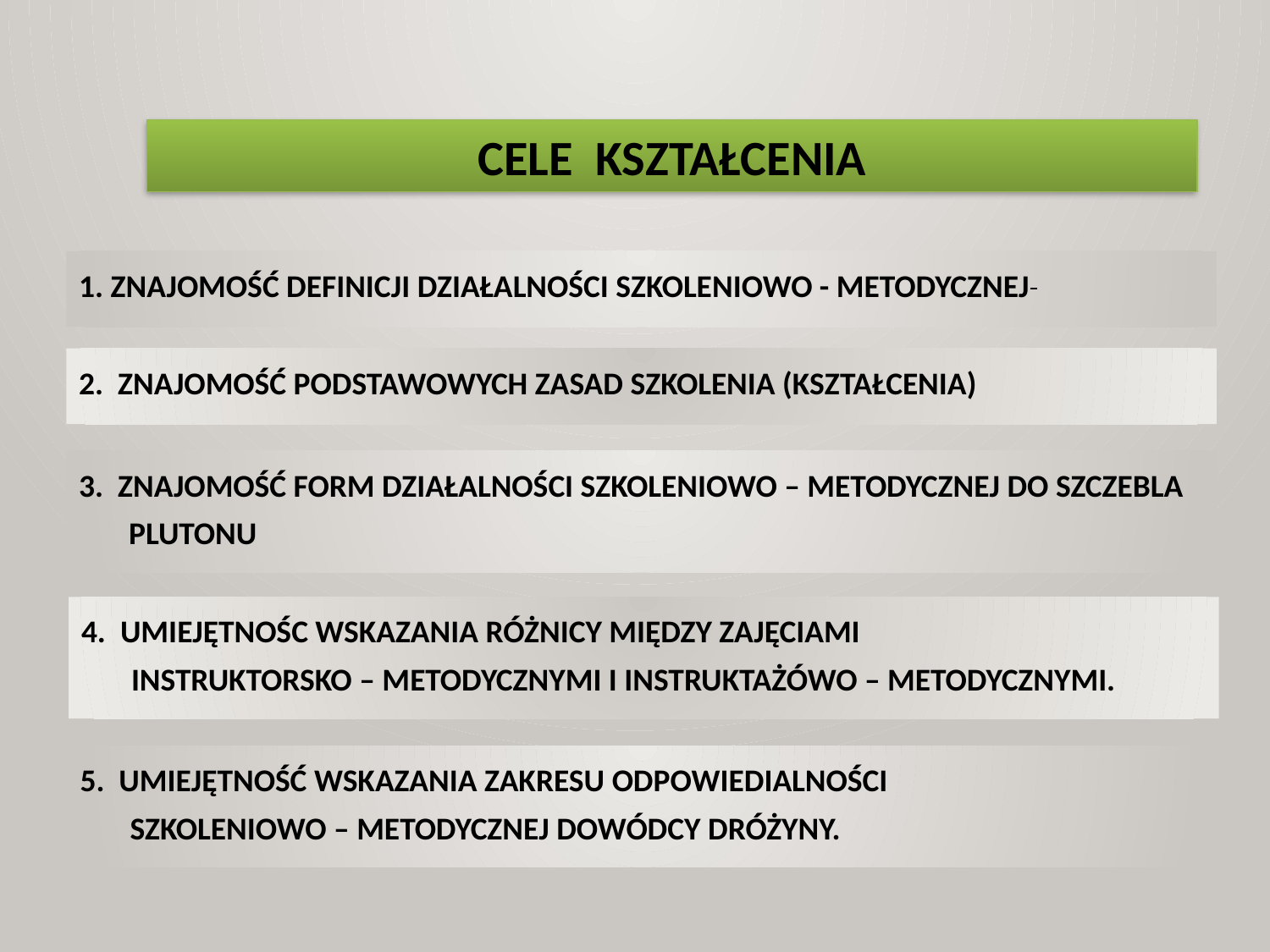

CELE  KSZTAŁCENIA
1. ZNAJOMOŚĆ DEFINICJI DZIAŁALNOŚCI SZKOLENIOWO - METODYCZNEJ
2.  ZNAJOMOŚĆ PODSTAWOWYCH ZASAD SZKOLENIA (KSZTAŁCENIA)
3.  ZNAJOMOŚĆ FORM DZIAŁALNOŚCI SZKOLENIOWO – METODYCZNEJ DO SZCZEBLA PLUTONU
4.  UMIEJĘTNOŚC WSKAZANIA RÓŻNICY MIĘDZY ZAJĘCIAMI
INSTRUKTORSKO – METODYCZNYMI I INSTRUKTAŻÓWO – METODYCZNYMI.
5.  UMIEJĘTNOŚĆ WSKAZANIA ZAKRESU ODPOWIEDIALNOŚCI
SZKOLENIOWO – METODYCZNEJ DOWÓDCY DRÓŻYNY.